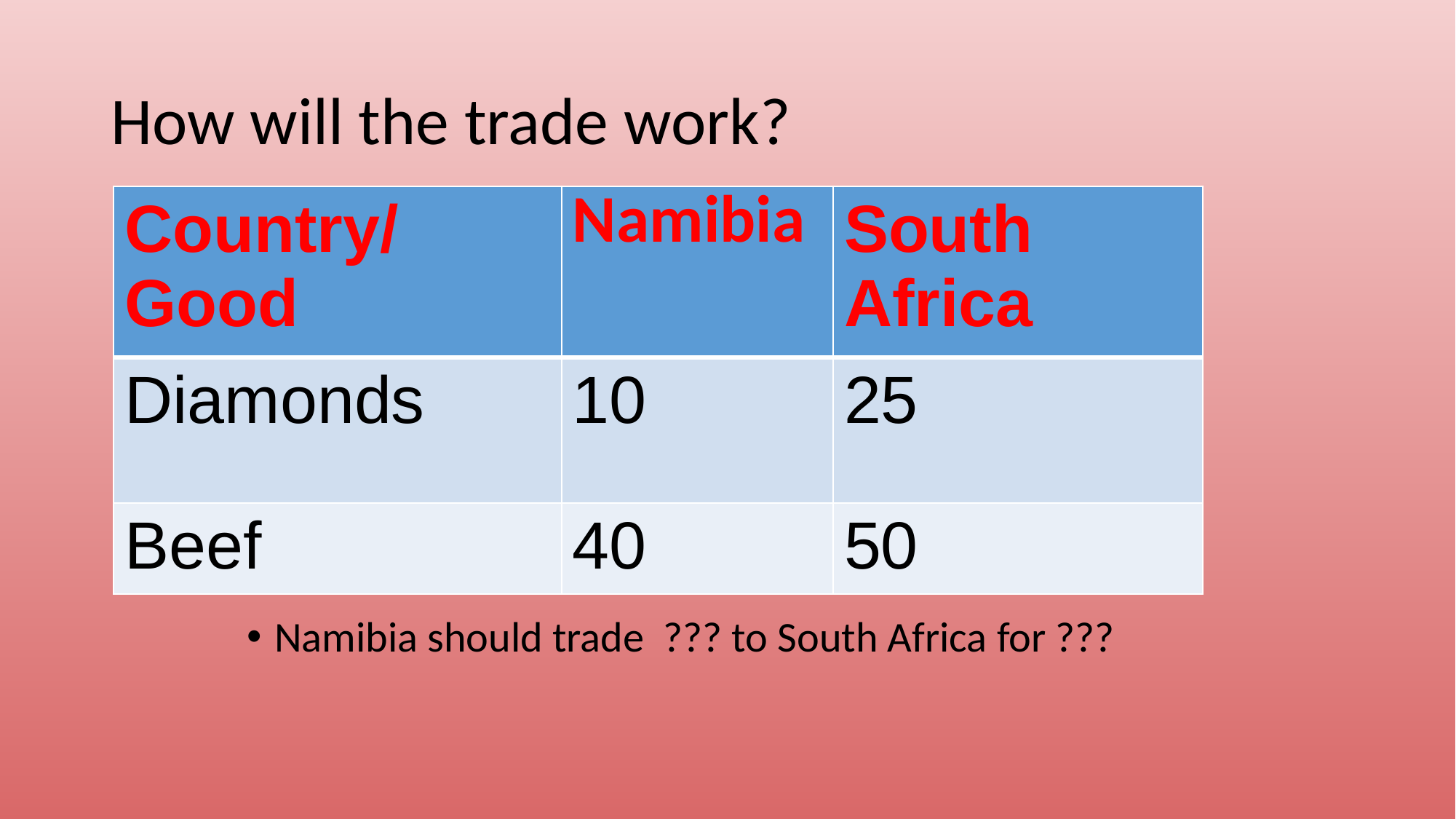

# How will the trade work?
| Country/Good | Namibia | South Africa |
| --- | --- | --- |
| Diamonds | 10 | 25 |
| Beef | 40 | 50 |
Namibia should trade  ??? to South Africa for ???